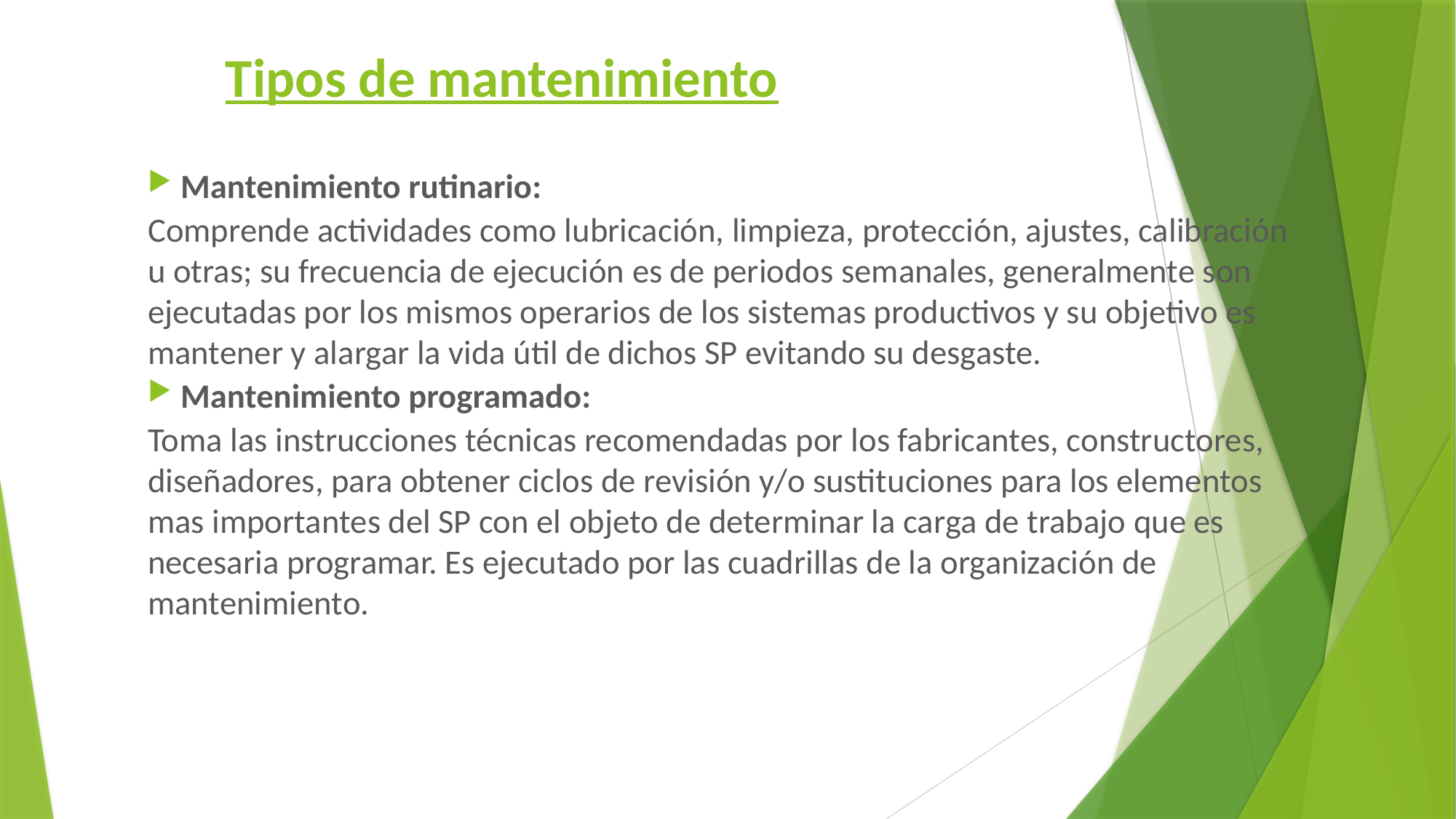

# Tipos de mantenimiento
Mantenimiento rutinario:
Comprende actividades como lubricación, limpieza, protección, ajustes, calibración u otras; su frecuencia de ejecución es de periodos semanales, generalmente son ejecutadas por los mismos operarios de los sistemas productivos y su objetivo es mantener y alargar la vida útil de dichos SP evitando su desgaste.
Mantenimiento programado:
Toma las instrucciones técnicas recomendadas por los fabricantes, constructores, diseñadores, para obtener ciclos de revisión y/o sustituciones para los elementos mas importantes del SP con el objeto de determinar la carga de trabajo que es necesaria programar. Es ejecutado por las cuadrillas de la organización de mantenimiento.